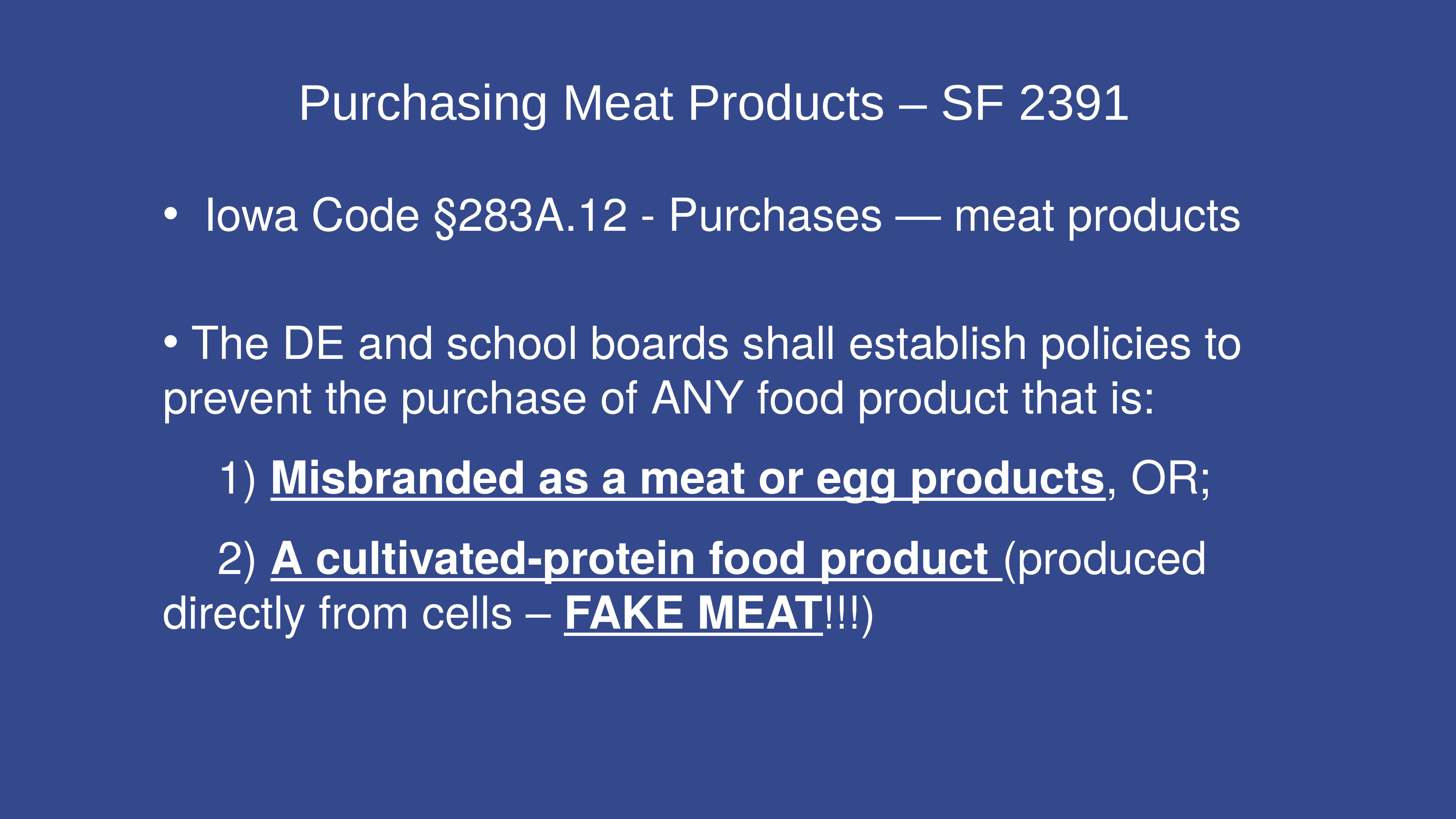

Purchasing Meat Products – SF 2391
  Iowa Code §283A.12 - Purchases — meat products

 The DE and school boards shall establish policies to prevent the purchase of ANY food product that is:
	1) Misbranded as a meat or egg products, OR;
	2) A cultivated-protein food product (produced 	directly from cells – FAKE MEAT!!!)